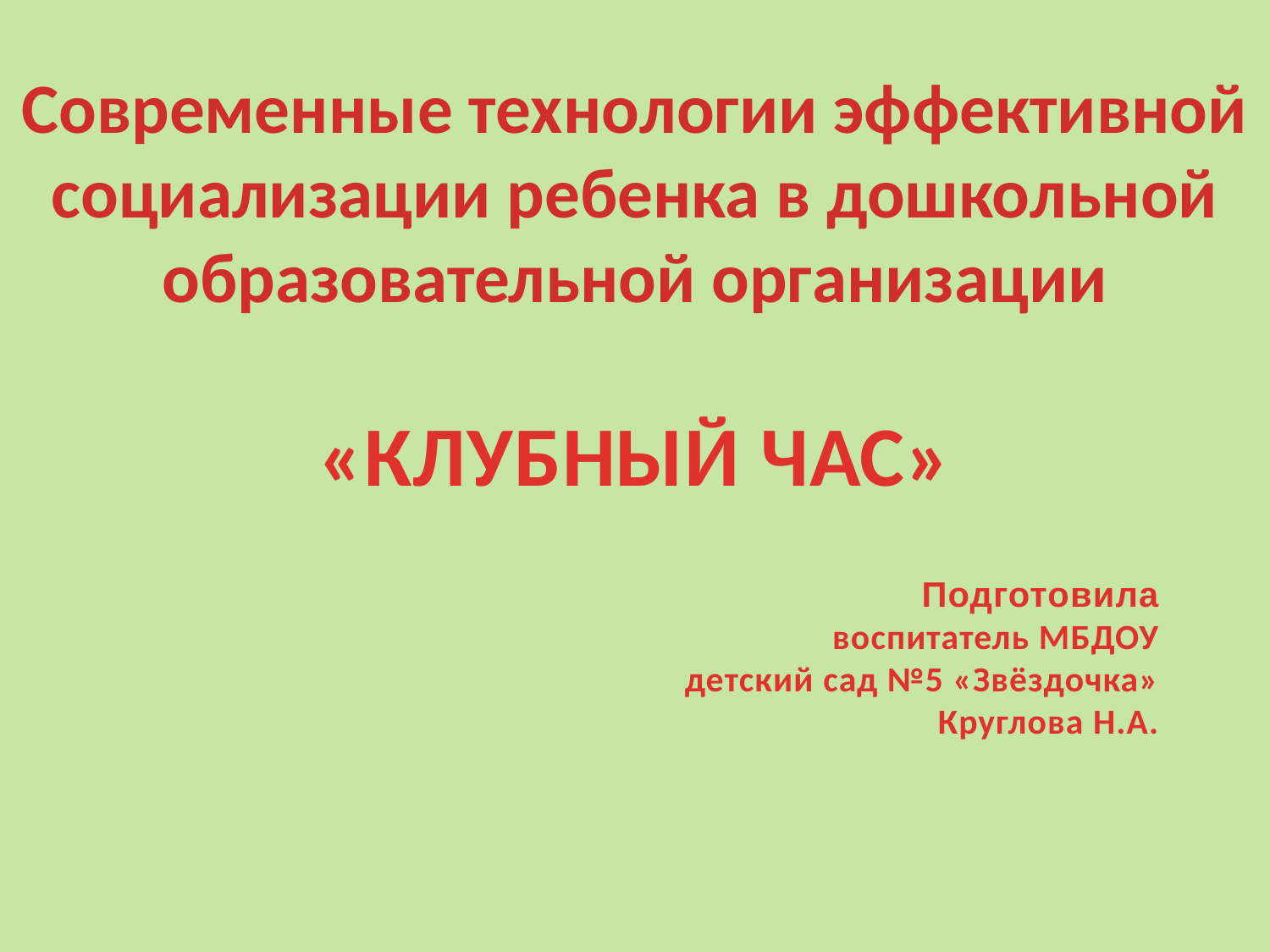

Современные технологии эффективной социализации ребенка в дошкольной образовательной организации

«КЛУБНЫЙ ЧАС»

Подготовила
воспитатель МБДОУ
детский сад №5 «Звёздочка»
Круглова Н.А.